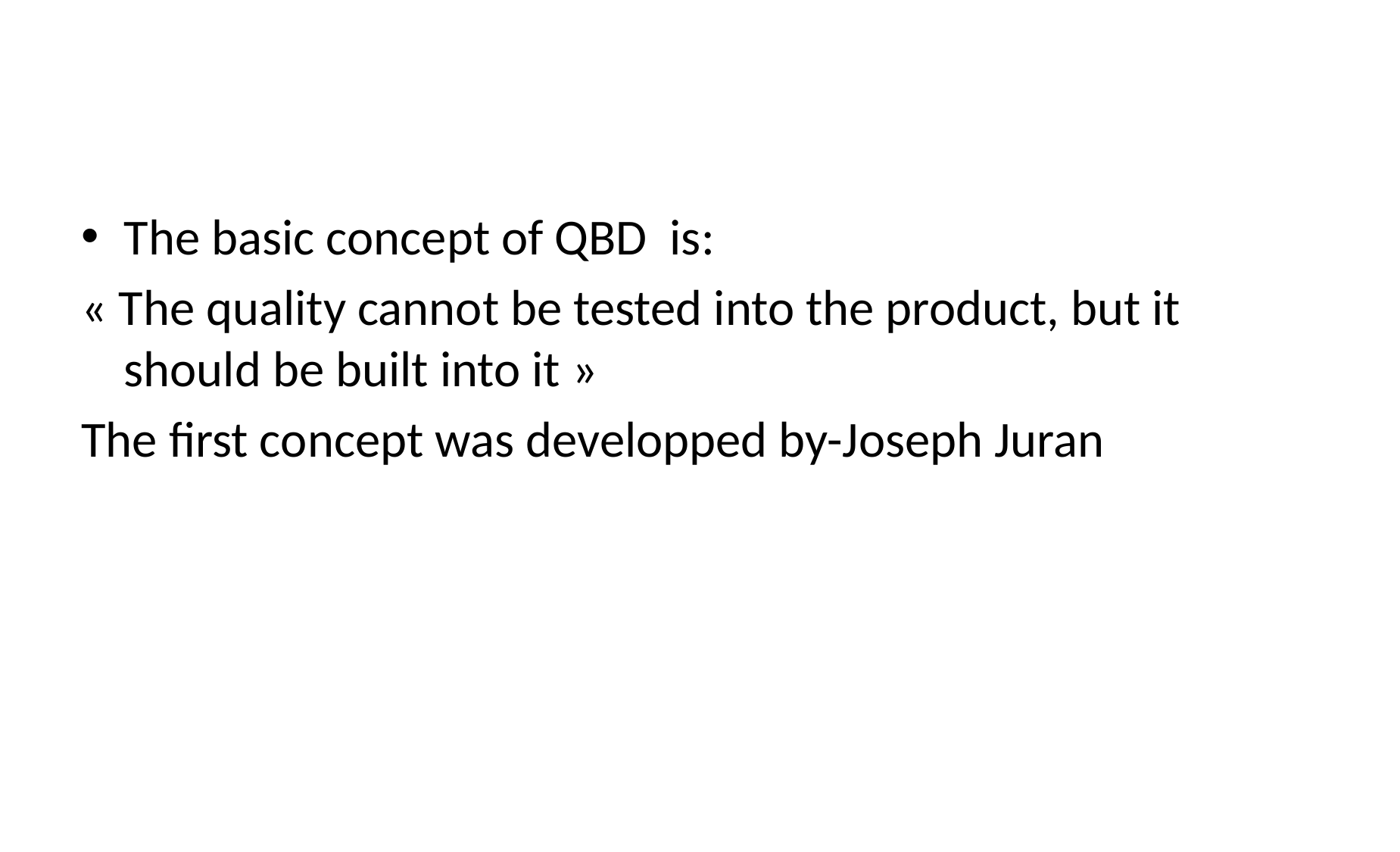

#
The basic concept of QBD  is:
« The quality cannot be tested into the product, but it should be built into it »
The first concept was developped by-Joseph Juran